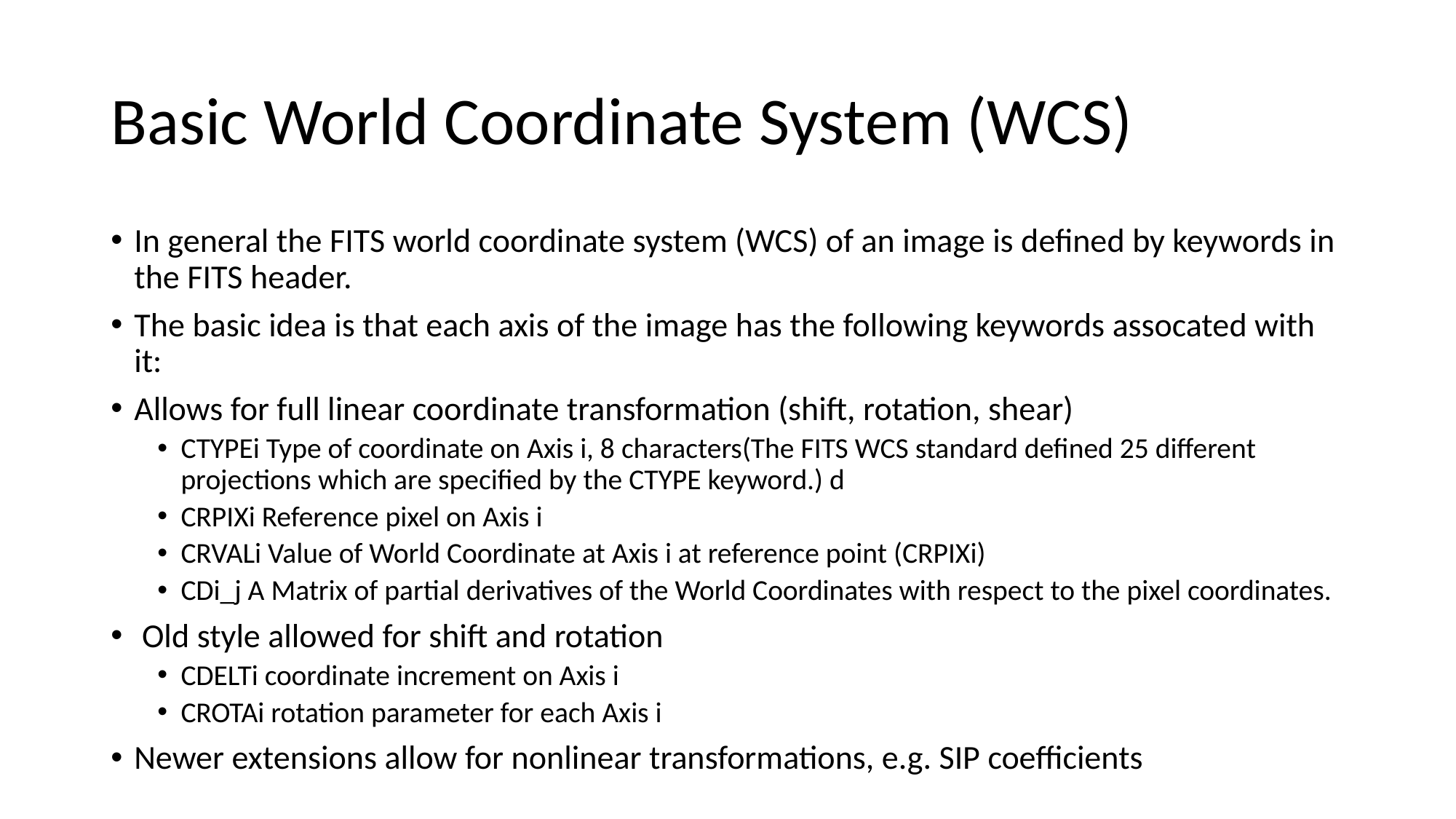

# Basic World Coordinate System (WCS)
In general the FITS world coordinate system (WCS) of an image is defined by keywords in the FITS header.
The basic idea is that each axis of the image has the following keywords assocated with it:
Allows for full linear coordinate transformation (shift, rotation, shear)
CTYPEi Type of coordinate on Axis i, 8 characters(The FITS WCS standard defined 25 different projections which are specified by the CTYPE keyword.) d
CRPIXi Reference pixel on Axis i
CRVALi Value of World Coordinate at Axis i at reference point (CRPIXi)
CDi_j A Matrix of partial derivatives of the World Coordinates with respect to the pixel coordinates.
 Old style allowed for shift and rotation
CDELTi coordinate increment on Axis i
CROTAi rotation parameter for each Axis i
Newer extensions allow for nonlinear transformations, e.g. SIP coefficients